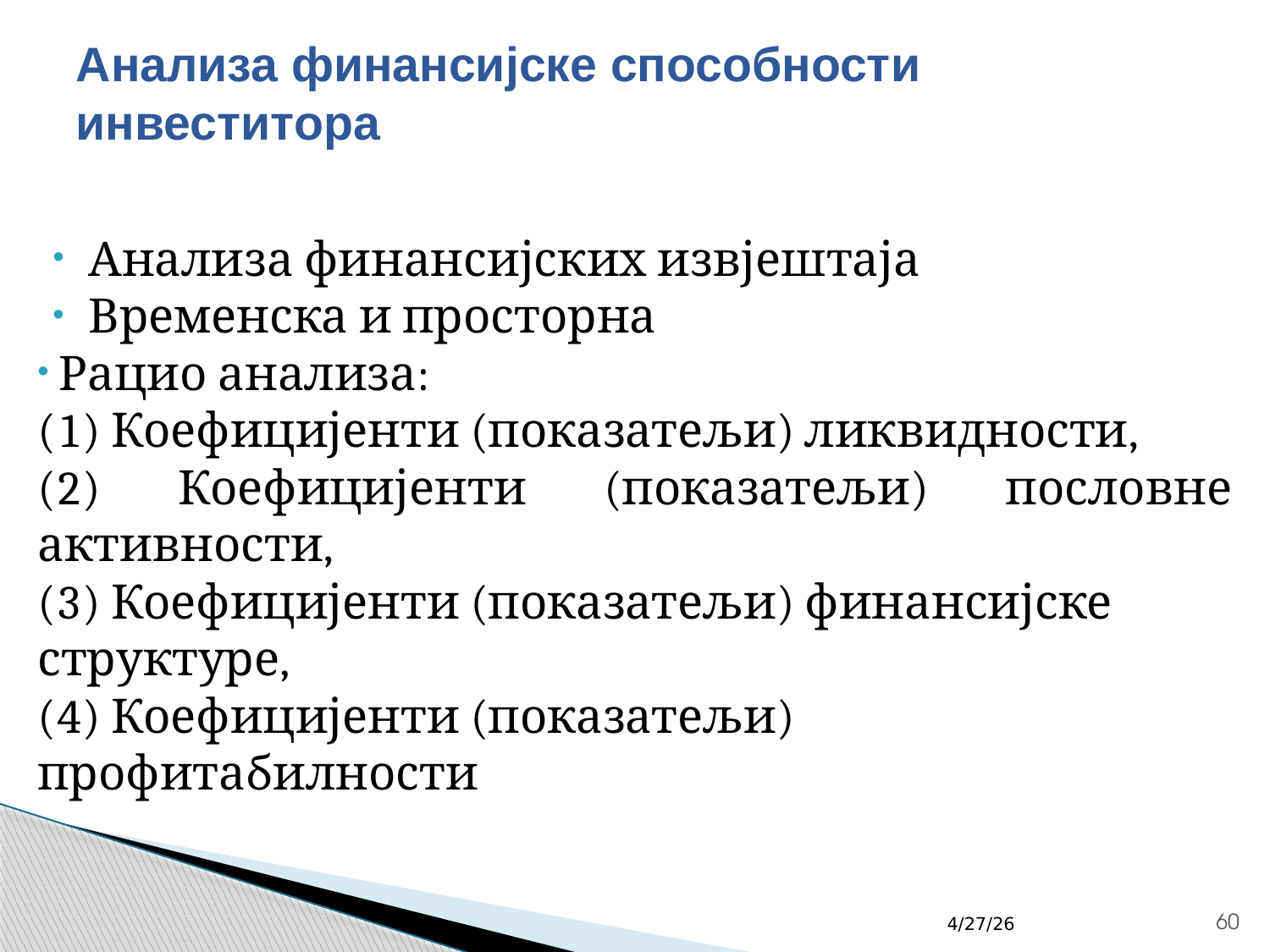

# Анализа финансијске способности инвеститора
Анализа финансијских извјештаја
Временска и просторна
Рацио анализа:
(1) Коефицијенти (показатељи) ликвидности,
(2) Коефицијенти (показатељи) пословне активности,
(3) Коефицијенти (показатељи) финансијске структуре,
(4) Коефицијенти (показатељи) профитабилности

4/27/26
60